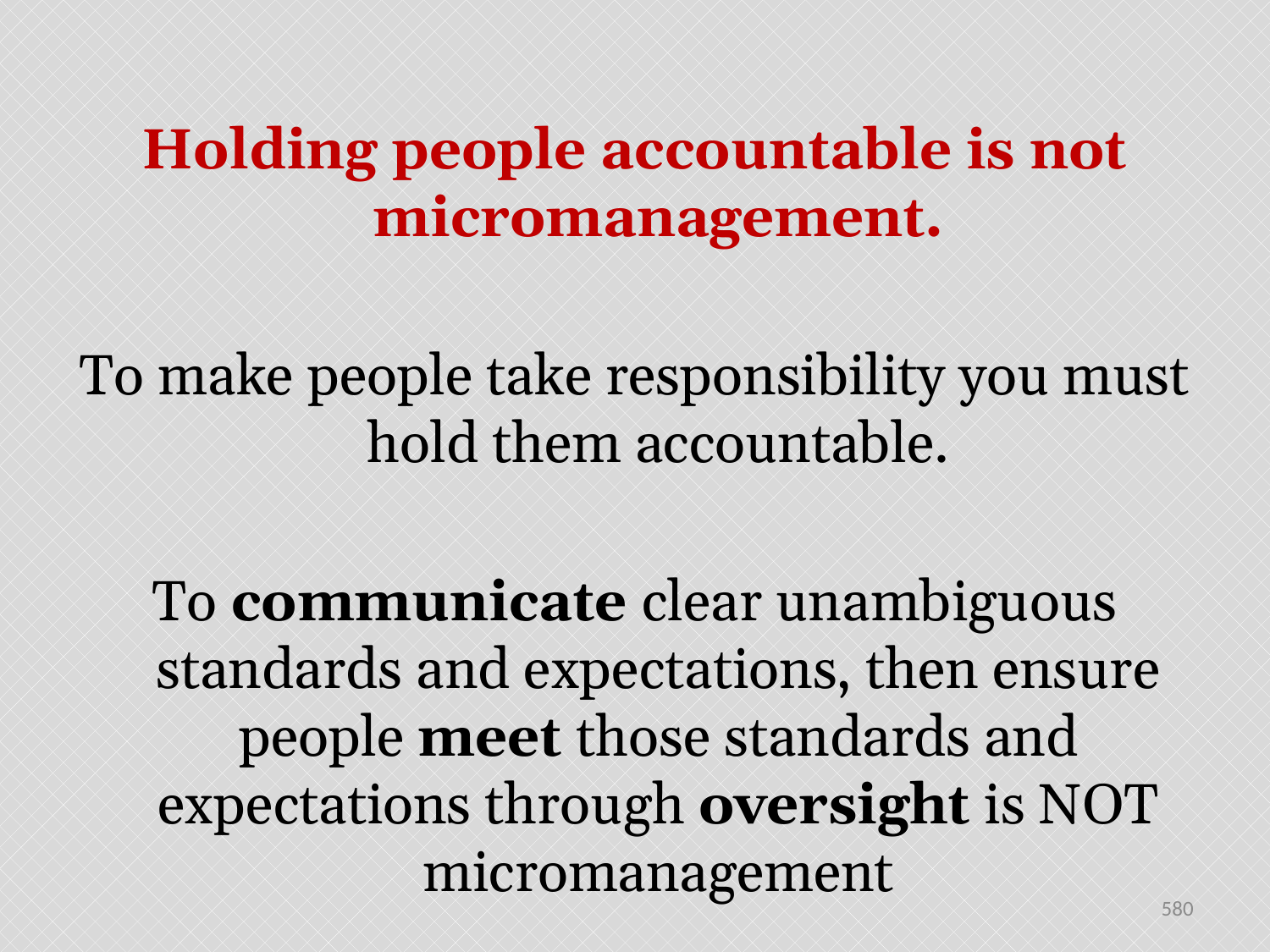

Holding people accountable is not micromanagement.

To make people take responsibility you must hold them accountable.

To communicate clear unambiguous standards and expectations, then ensure people meet those standards and expectations through oversight is NOT micromanagement
580